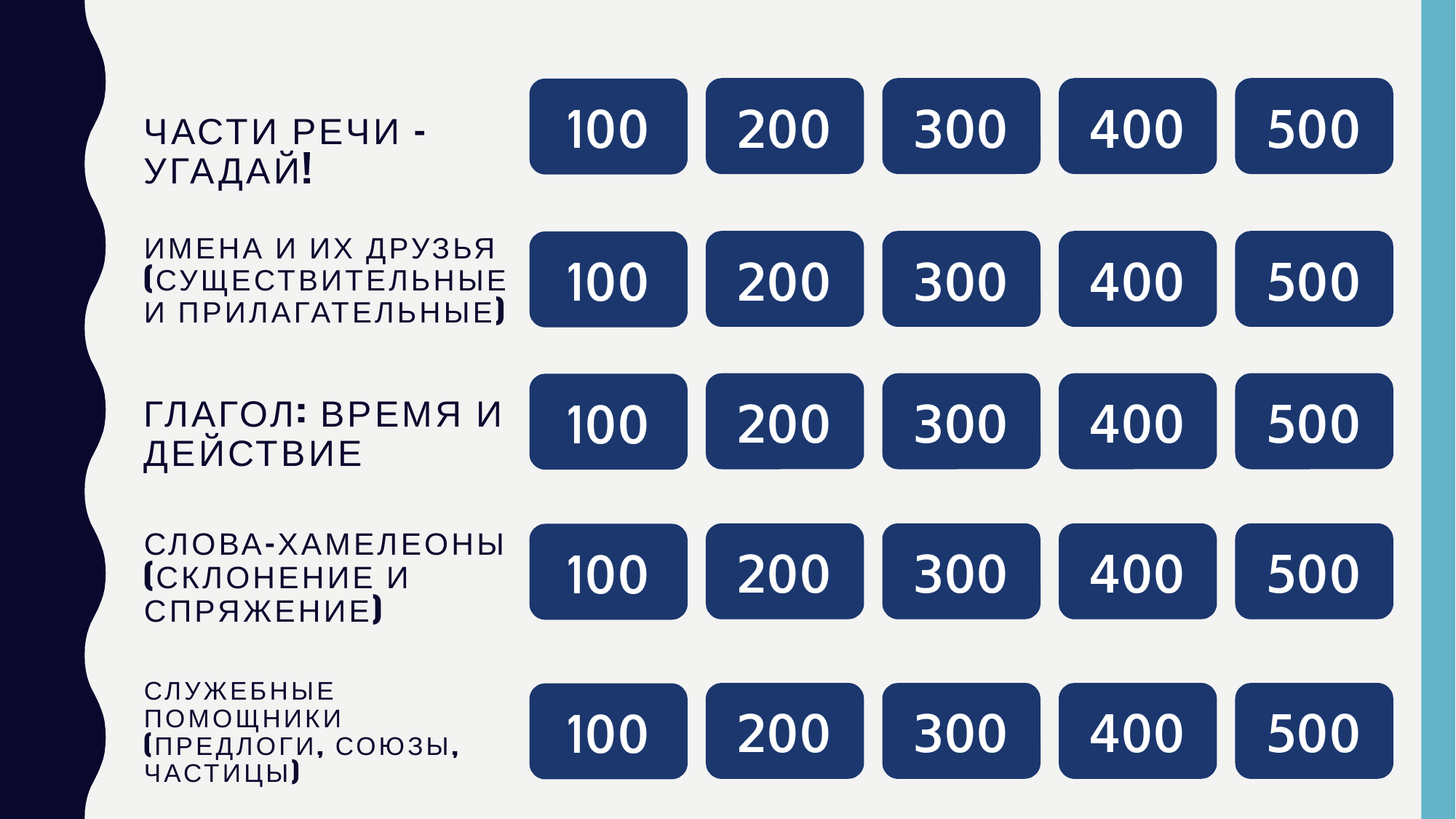

500
200
300
400
100
Части речи – угадай!
# Имена и их друзья (Существительные и прилагательные)
500
200
300
400
100
500
200
300
400
100
Глагол: Время и действие
Слова-хамелеоны (Склонение и Спряжение)
500
200
300
400
100
Служебные помощники (Предлоги, Союзы, Частицы)
500
200
300
400
100